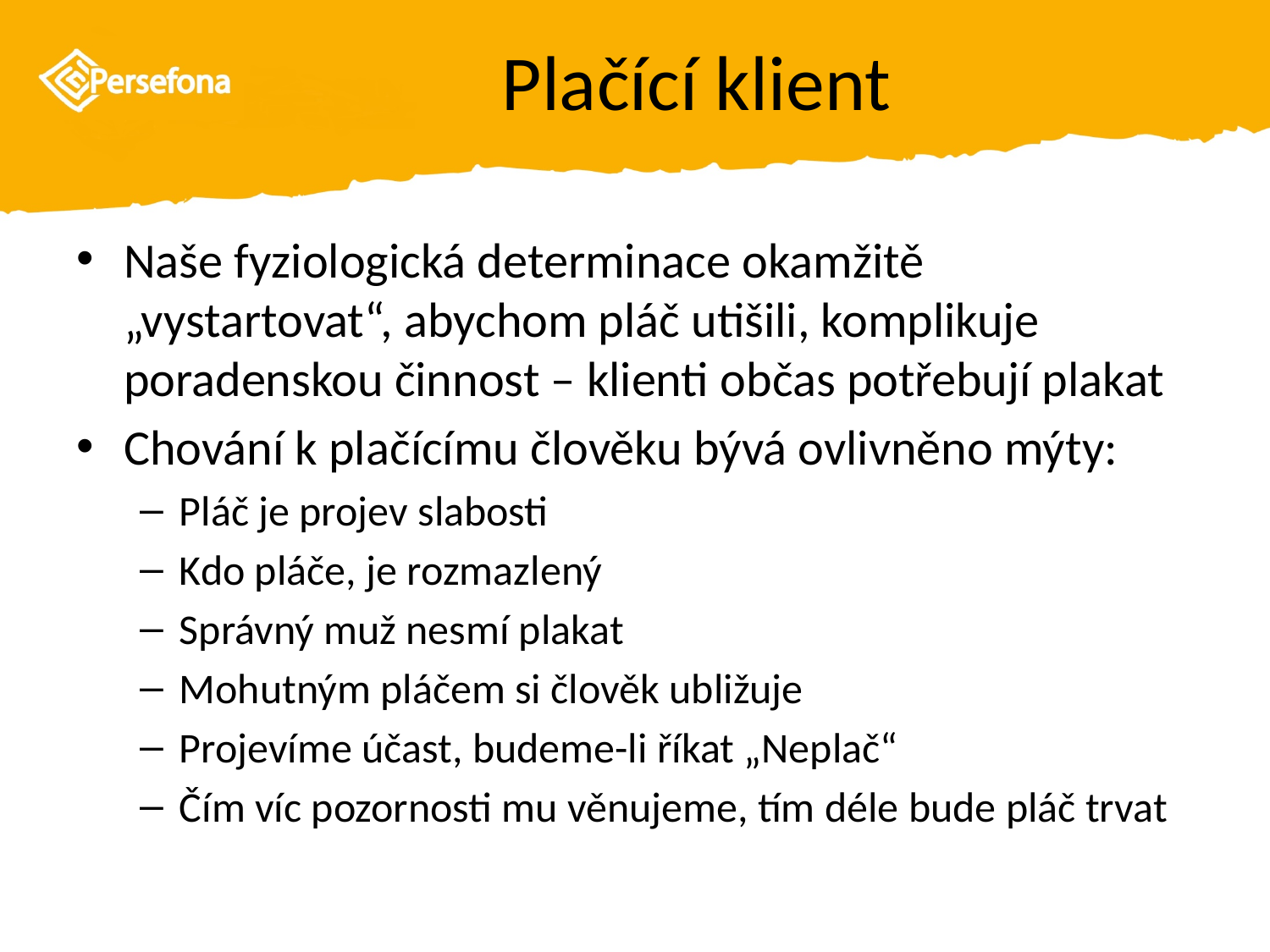

# Plačící klient
Naše fyziologická determinace okamžitě „vystartovat“, abychom pláč utišili, komplikuje poradenskou činnost – klienti občas potřebují plakat
Chování k plačícímu člověku bývá ovlivněno mýty:
Pláč je projev slabosti
Kdo pláče, je rozmazlený
Správný muž nesmí plakat
Mohutným pláčem si člověk ubližuje
Projevíme účast, budeme-li říkat „Neplač“
Čím víc pozornosti mu věnujeme, tím déle bude pláč trvat